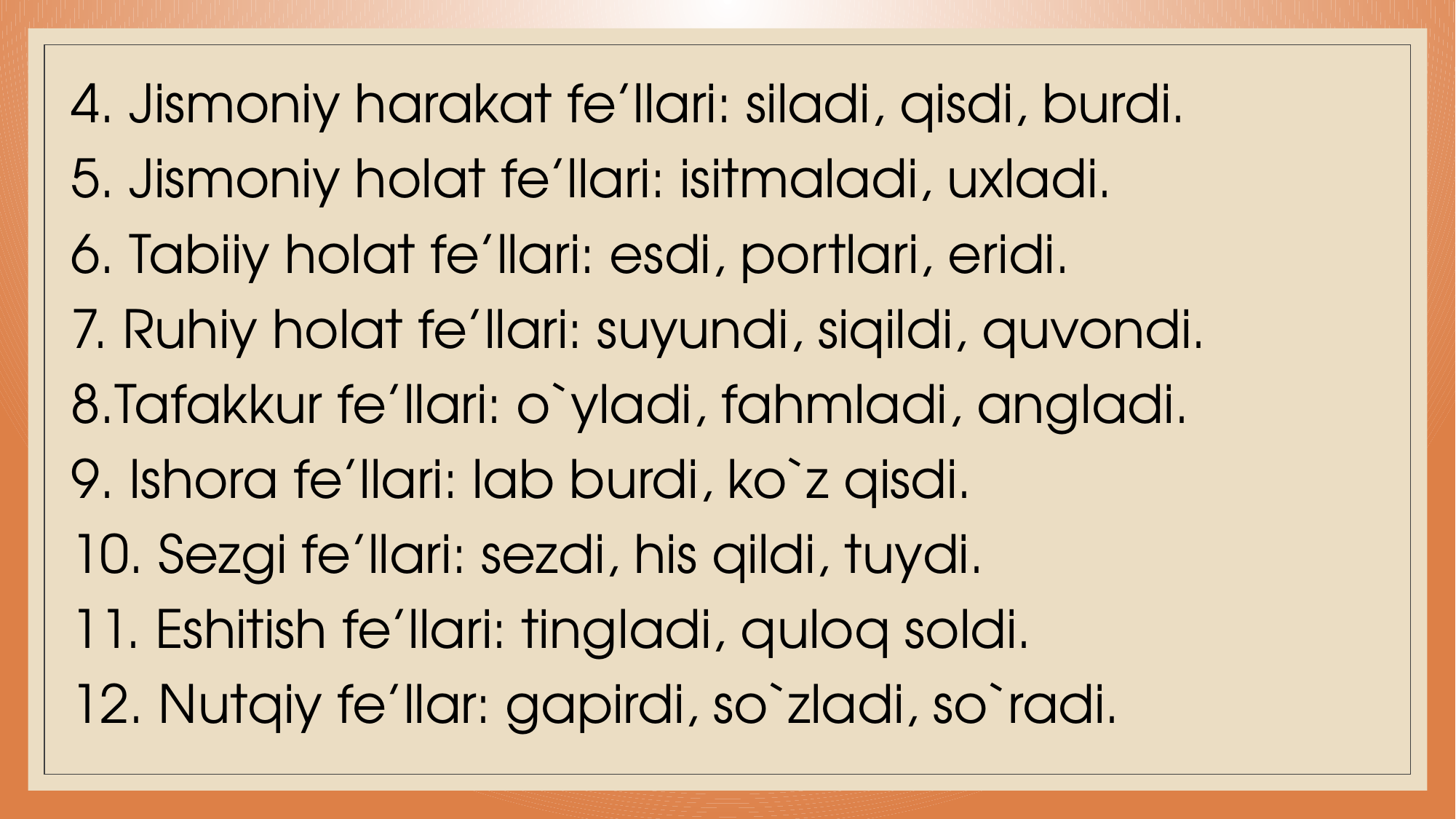

4. Jismoniy harakat fe’llari: siladi, qisdi, burdi.
5. Jismoniy holat fe’llari: isitmaladi, uxladi.
6. Tabiiy holat fe’llari: esdi, portlari, eridi.
7. Ruhiy holat fe’llari: suyundi, siqildi, quvondi.
8.Tafakkur fe’llari: o`yladi, fahmladi, angladi.
9. Ishora fe’llari: lab burdi, ko`z qisdi.
10. Sezgi fe’llari: sezdi, his qildi, tuydi.
11. Eshitish fe’llari: tingladi, quloq soldi.
12. Nutqiy fe’llar: gapirdi, so`zladi, so`radi.